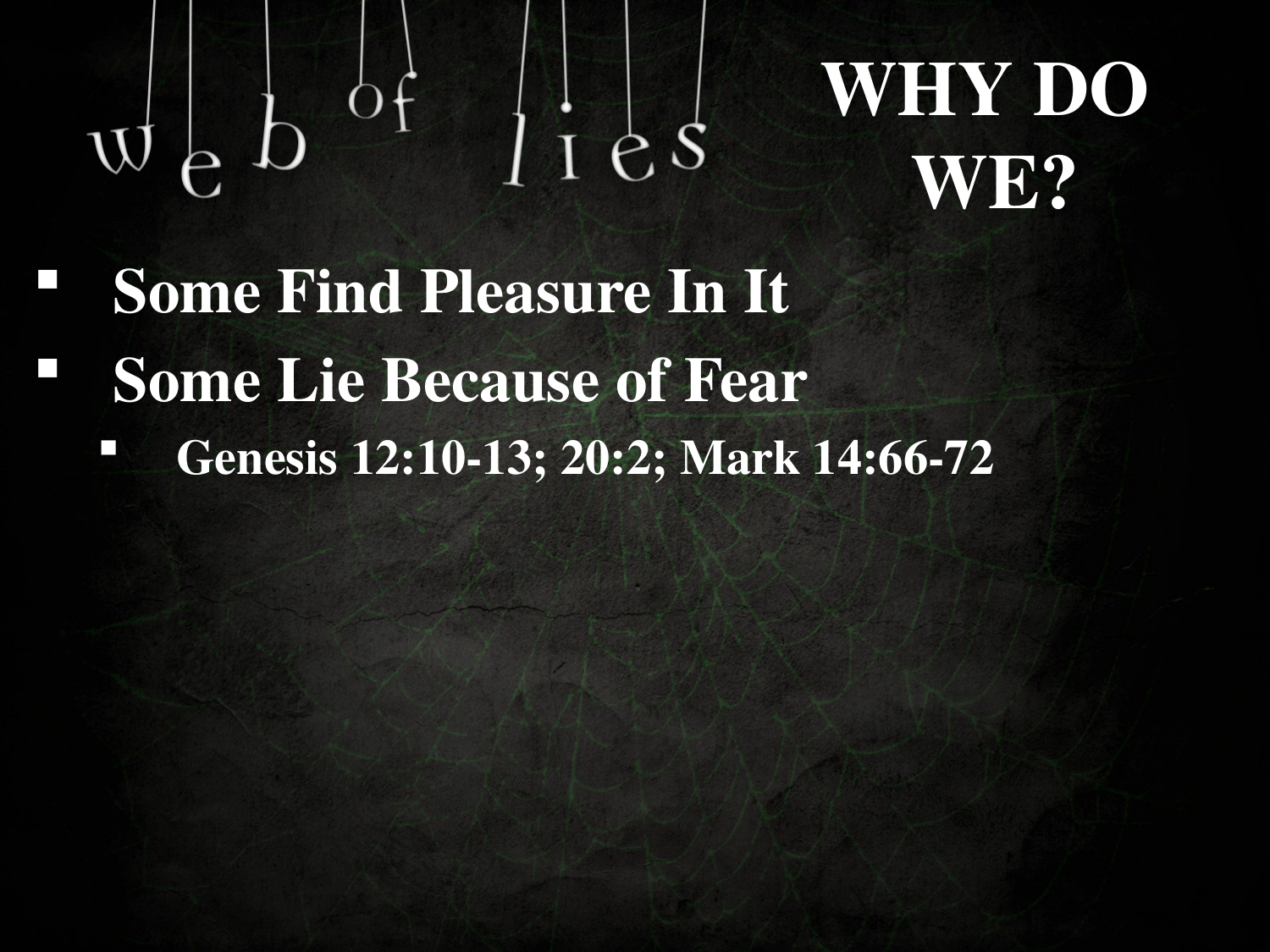

WHY DO
WE?
Some Find Pleasure In It
Some Lie Because of Fear
Genesis 12:10-13; 20:2; Mark 14:66-72